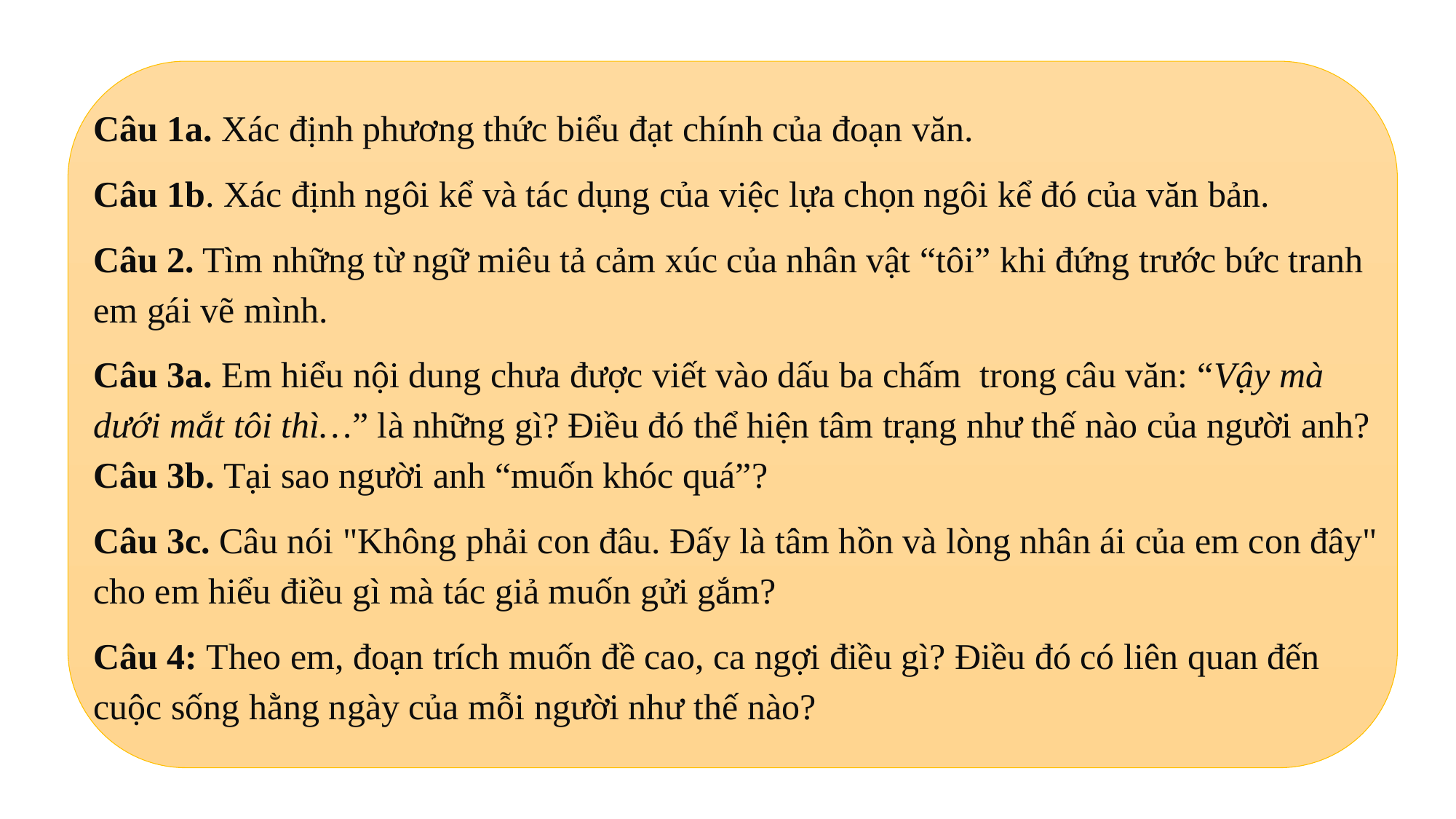

Câu 1a. Xác định phương thức biểu đạt chính của đoạn văn.
Câu 1b. Xác định ngôi kể và tác dụng của việc lựa chọn ngôi kể đó của văn bản.
Câu 2. Tìm những từ ngữ miêu tả cảm xúc của nhân vật “tôi” khi đứng trước bức tranh em gái vẽ mình.
Câu 3a. Em hiểu nội dung chưa được viết vào dấu ba chấm  trong câu văn: “Vậy mà dưới mắt tôi thì…” là những gì? Điều đó thể hiện tâm trạng như thế nào của người anh?
Câu 3b. Tại sao người anh “muốn khóc quá”?
Câu 3c. Câu nói "Không phải con đâu. Đấy là tâm hồn và lòng nhân ái của em con đây" cho em hiểu điều gì mà tác giả muốn gửi gắm?
Câu 4: Theo em, đoạn trích muốn đề cao, ca ngợi điều gì? Điều đó có liên quan đến cuộc sống hằng ngày của mỗi người như thế nào?